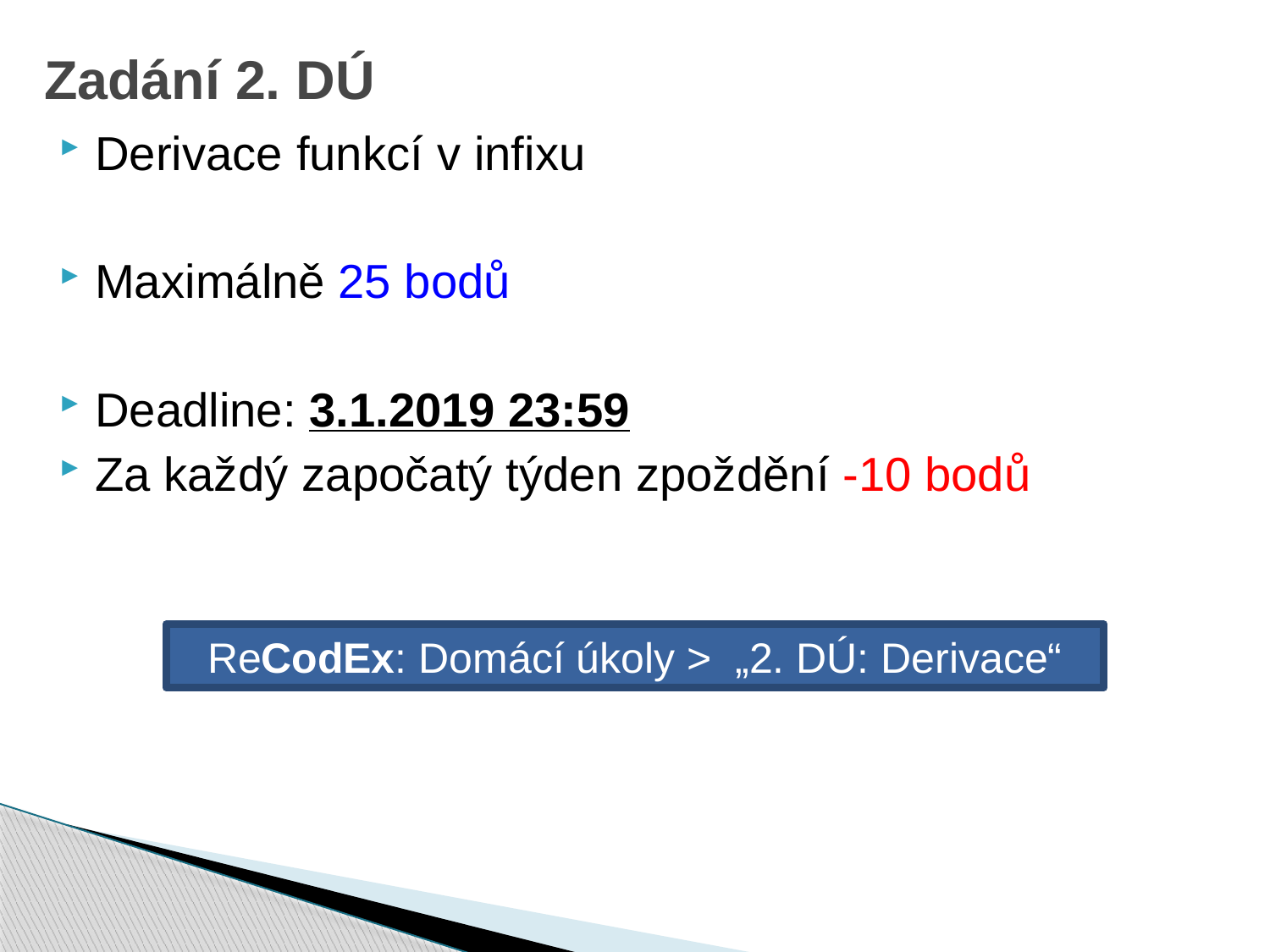

# Zadání 2. DÚ
Derivace funkcí v infixu

Maximálně 25 bodů

Deadline: 3.1.2019 23:59
Za každý započatý týden zpoždění -10 bodů

ReCodEx: Domácí úkoly >  „2. DÚ: Derivace“